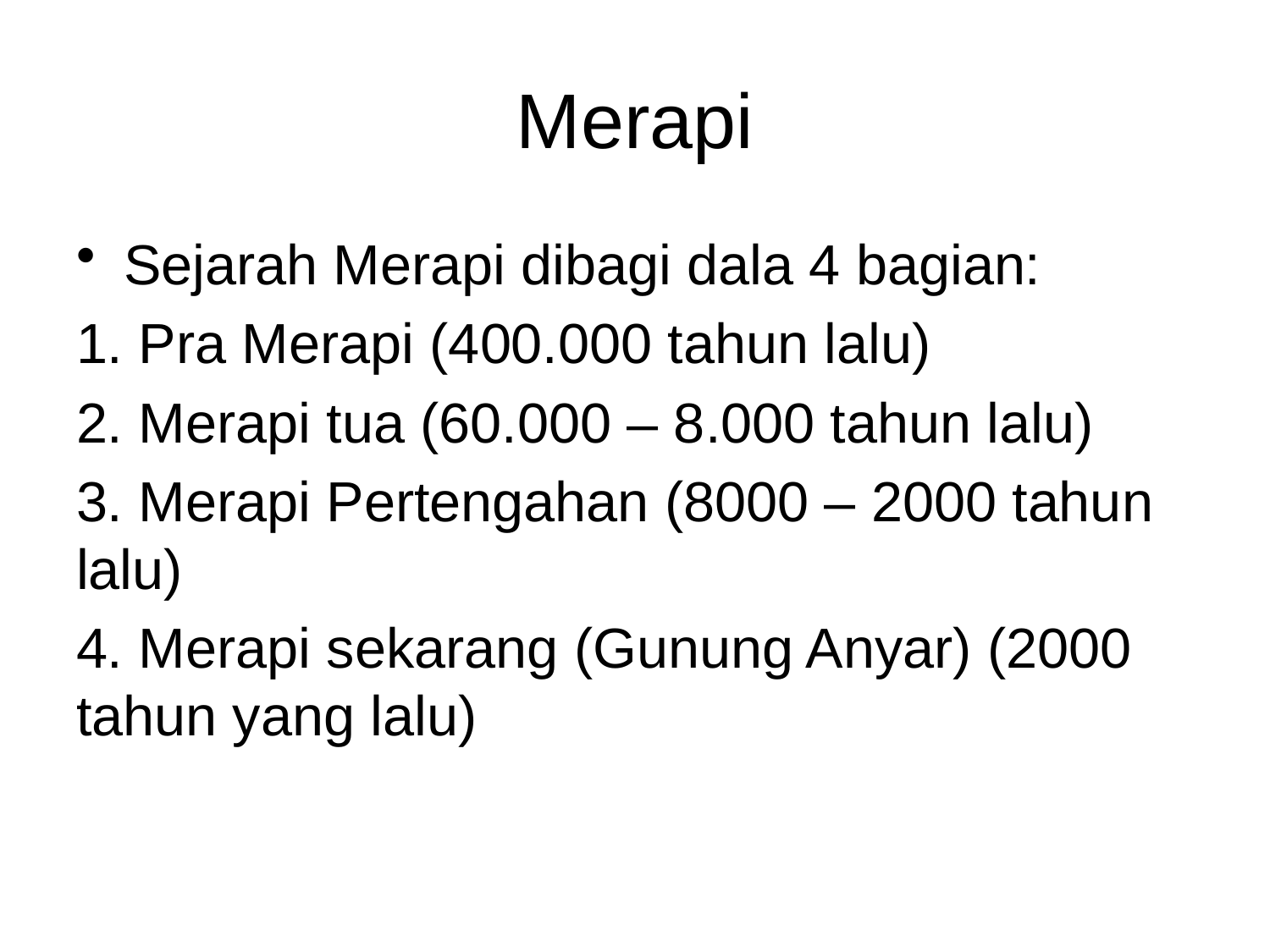

# Merapi
Sejarah Merapi dibagi dala 4 bagian:
1. Pra Merapi (400.000 tahun lalu)
2. Merapi tua (60.000 – 8.000 tahun lalu)
3. Merapi Pertengahan (8000 – 2000 tahun lalu)
4. Merapi sekarang (Gunung Anyar) (2000 tahun yang lalu)